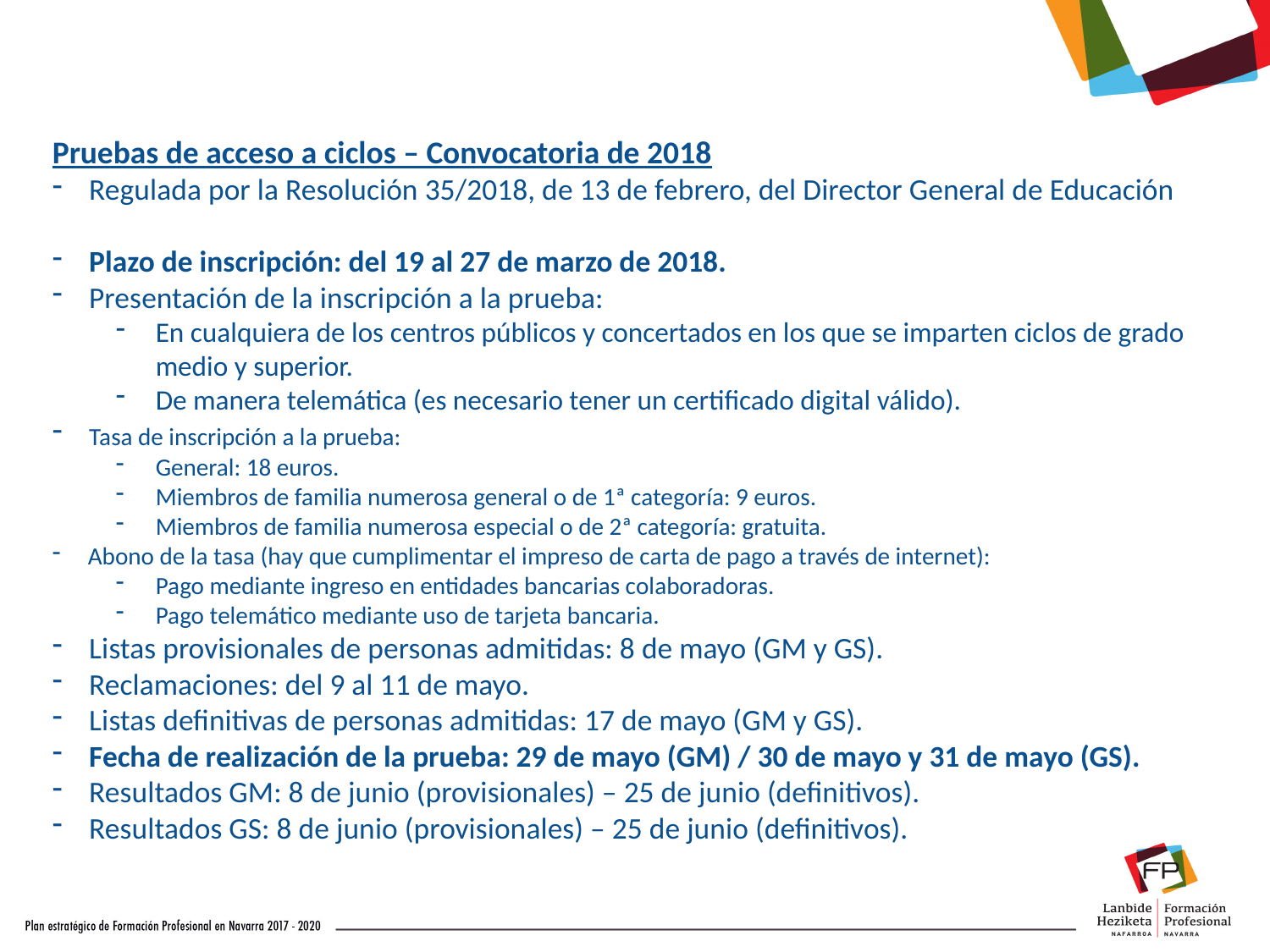

Pruebas de acceso a ciclos – Convocatoria de 2018
 Regulada por la Resolución 35/2018, de 13 de febrero, del Director General de Educación

 Plazo de inscripción: del 19 al 27 de marzo de 2018.
 Presentación de la inscripción a la prueba:
En cualquiera de los centros públicos y concertados en los que se imparten ciclos de grado medio y superior.
De manera telemática (es necesario tener un certificado digital válido).
 Tasa de inscripción a la prueba:
General: 18 euros.
Miembros de familia numerosa general o de 1ª categoría: 9 euros.
Miembros de familia numerosa especial o de 2ª categoría: gratuita.
 Abono de la tasa (hay que cumplimentar el impreso de carta de pago a través de internet):
Pago mediante ingreso en entidades bancarias colaboradoras.
Pago telemático mediante uso de tarjeta bancaria.
 Listas provisionales de personas admitidas: 8 de mayo (GM y GS).
 Reclamaciones: del 9 al 11 de mayo.
 Listas definitivas de personas admitidas: 17 de mayo (GM y GS).
 Fecha de realización de la prueba: 29 de mayo (GM) / 30 de mayo y 31 de mayo (GS).
 Resultados GM: 8 de junio (provisionales) – 25 de junio (definitivos).
 Resultados GS: 8 de junio (provisionales) – 25 de junio (definitivos).